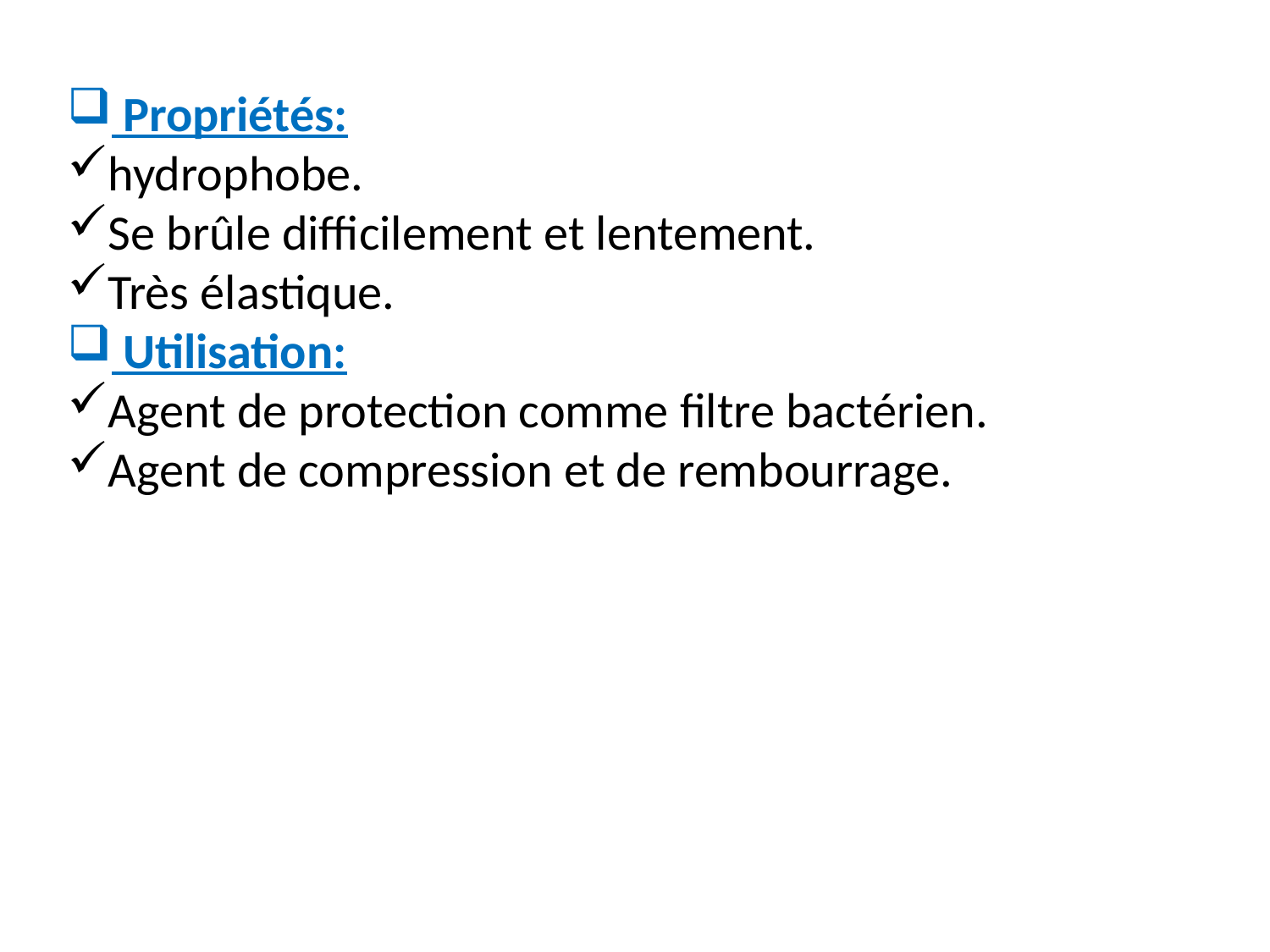

Propriétés:
hydrophobe.
Se brûle difficilement et lentement.
Très élastique.
 Utilisation:
Agent de protection comme filtre bactérien.
Agent de compression et de rembourrage.